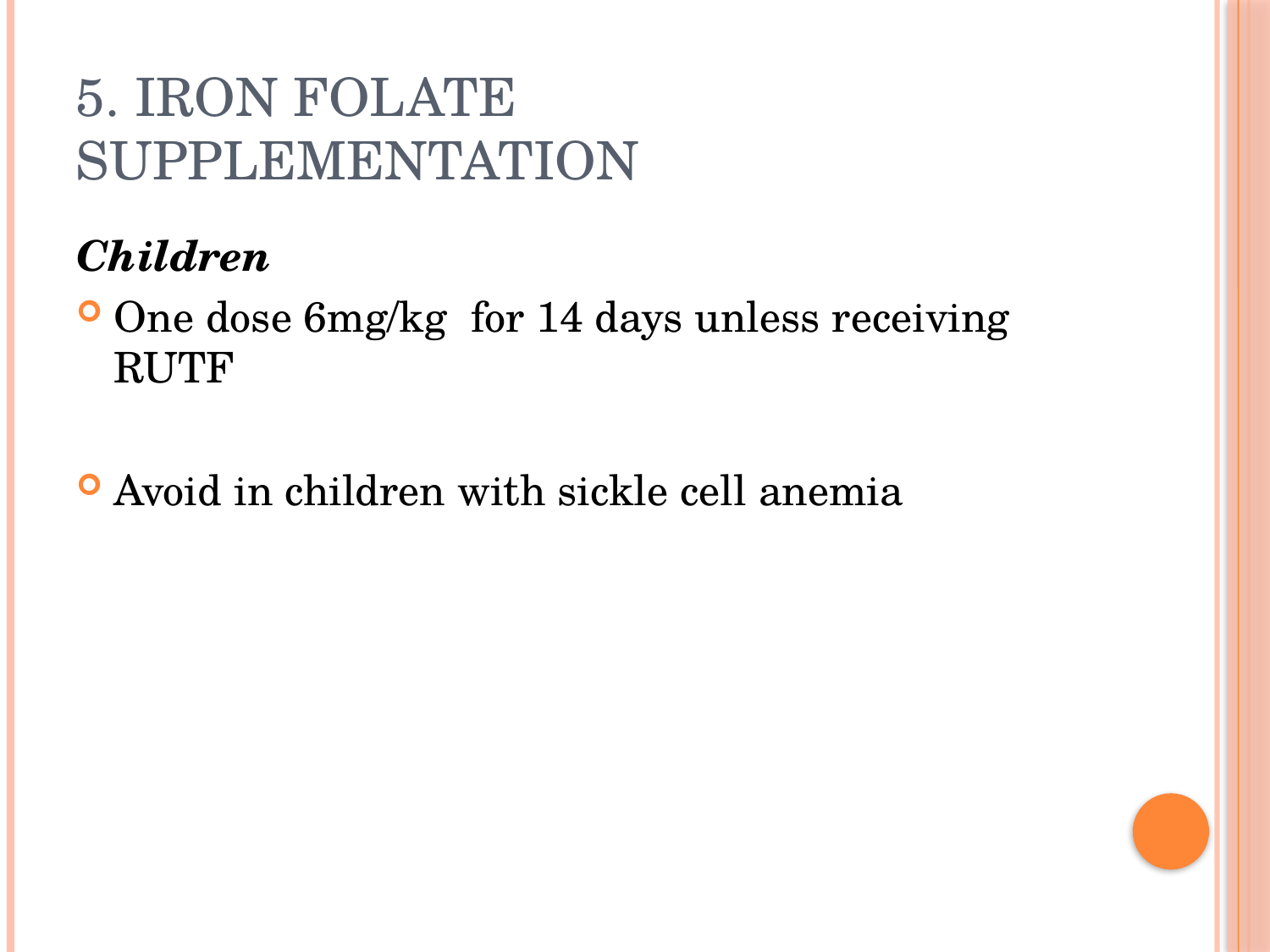

# 5. Iron Folate Supplementation
Children
One dose 6mg/kg  for 14 days unless receiving RUTF

Avoid in children with sickle cell anemia